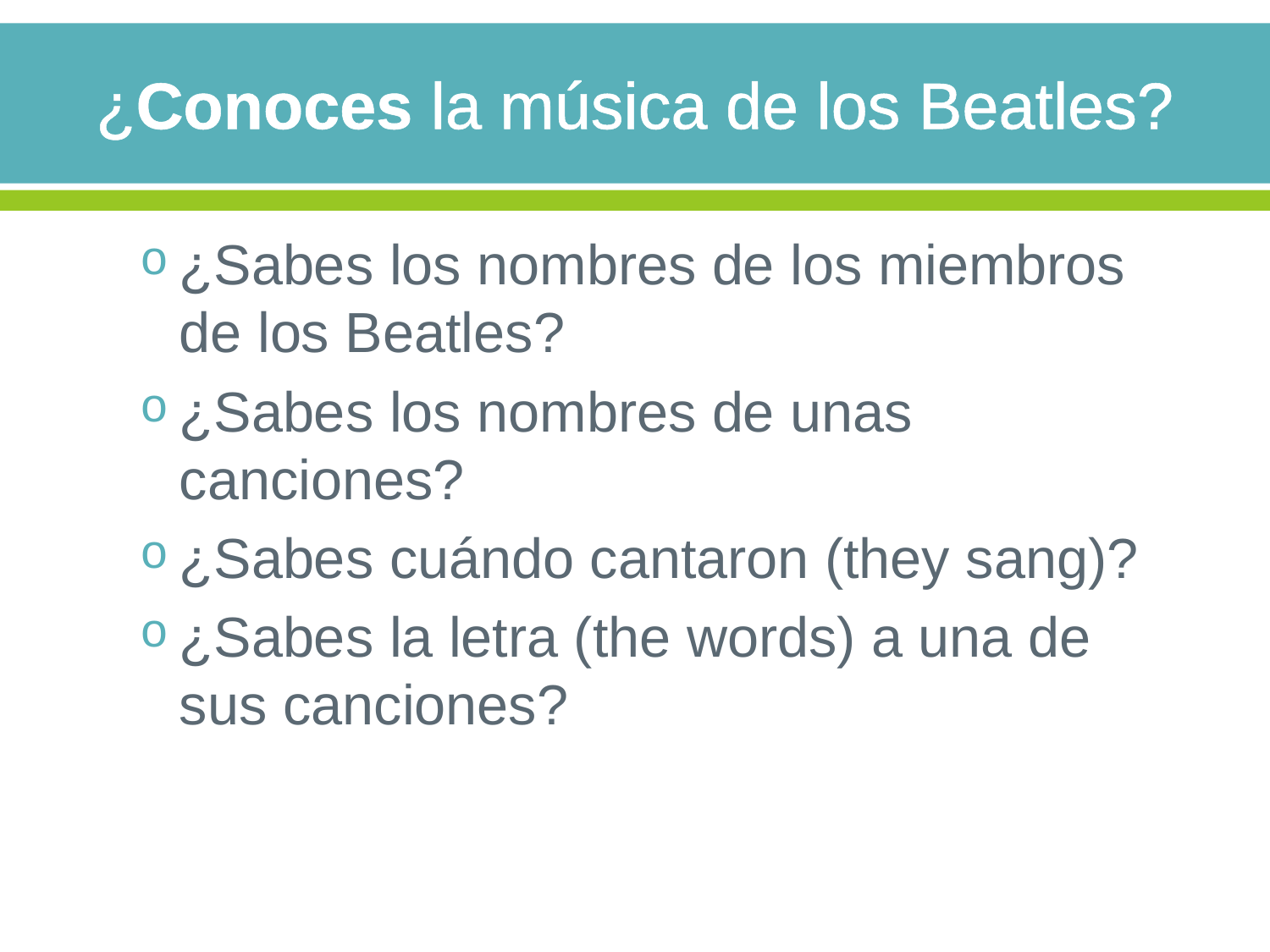

# ¿Conoces la música de los Beatles?
¿Sabes los nombres de los miembros de los Beatles?
¿Sabes los nombres de unas canciones?
¿Sabes cuándo cantaron (they sang)?
¿Sabes la letra (the words) a una de sus canciones?